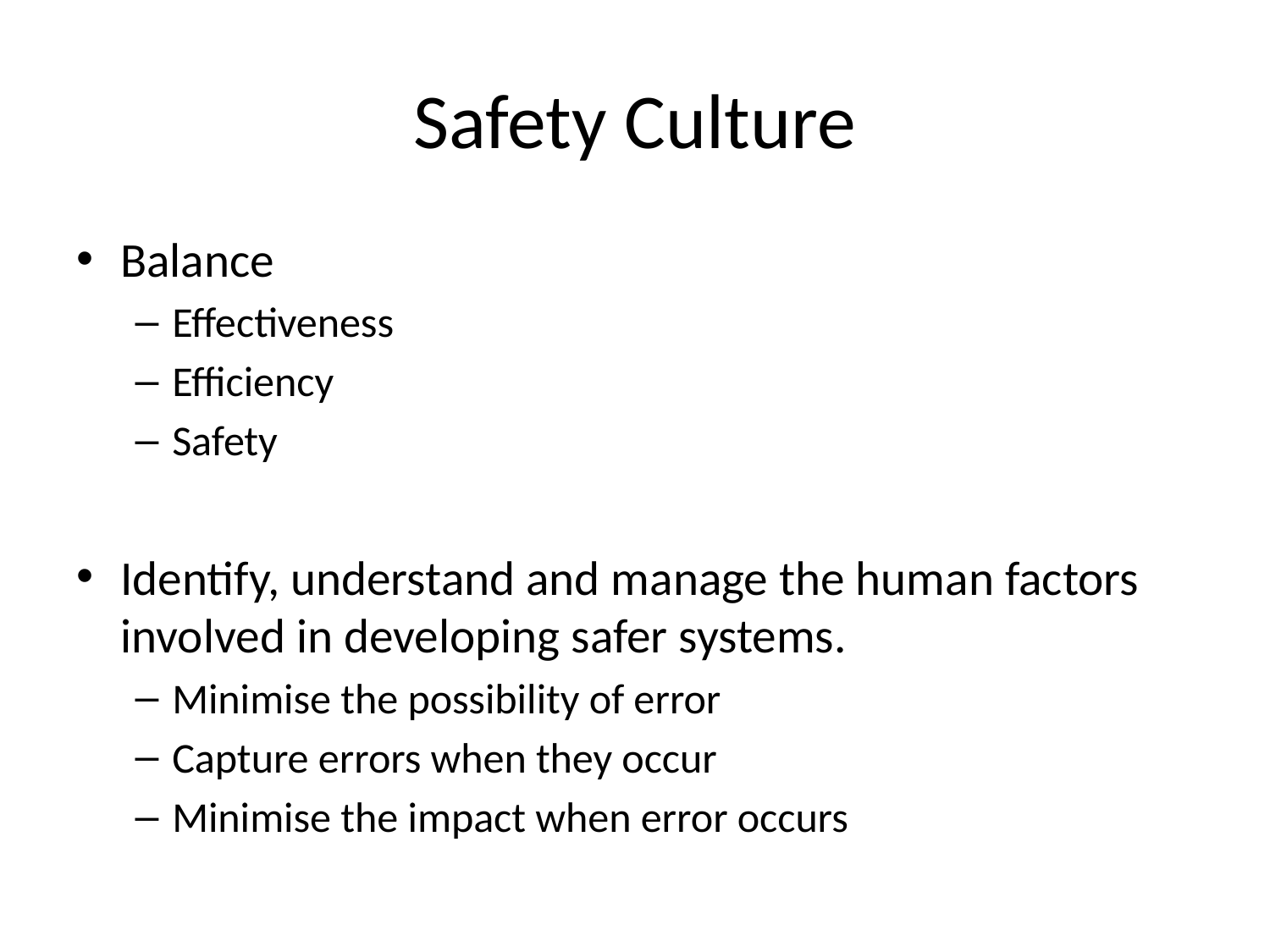

# Safety Culture
Balance
Effectiveness
Efficiency
Safety

Identify, understand and manage the human factors involved in developing safer systems.
Minimise the possibility of error
Capture errors when they occur
Minimise the impact when error occurs